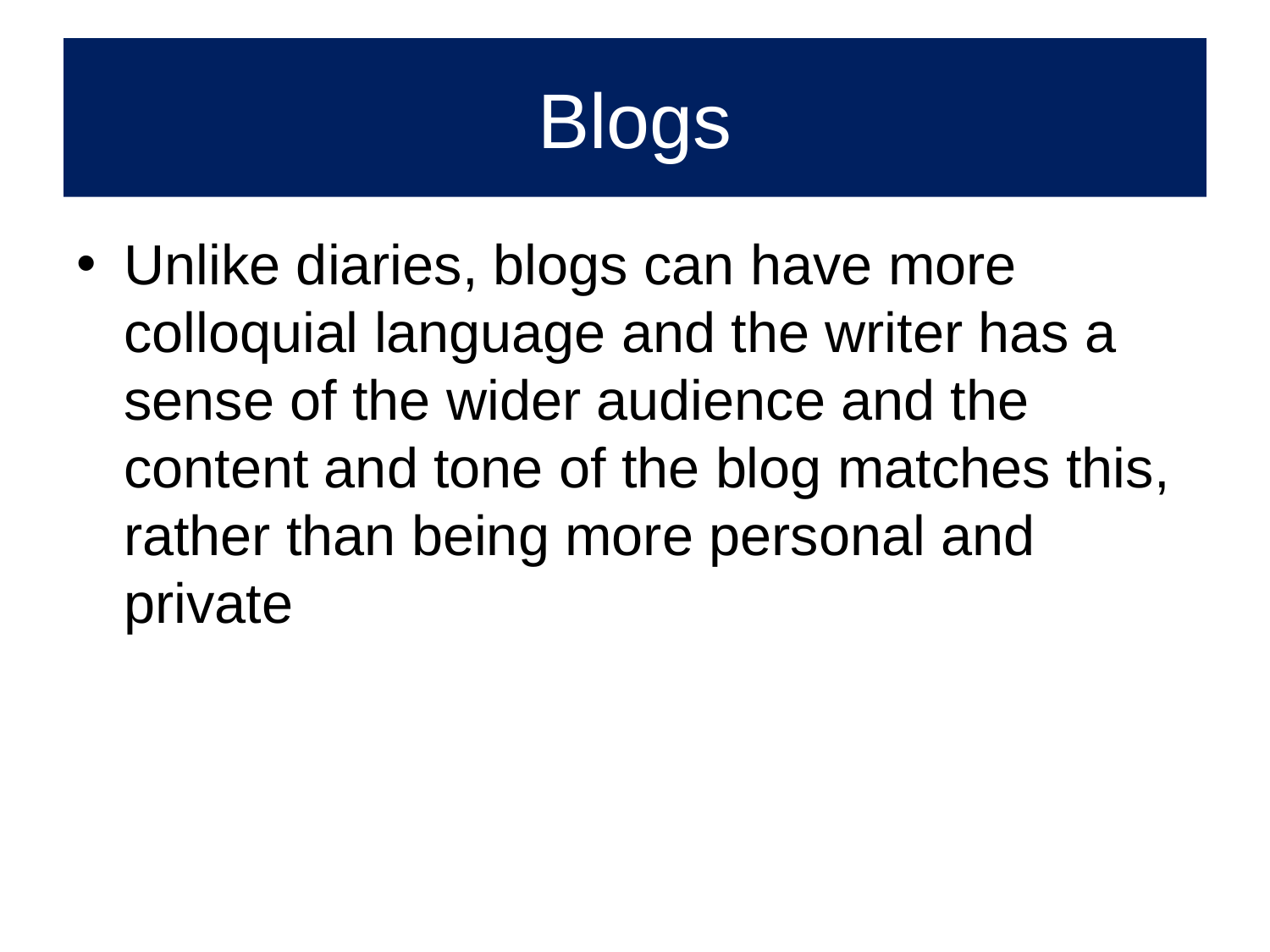

# Blogs
Unlike diaries, blogs can have more colloquial language and the writer has a sense of the wider audience and the content and tone of the blog matches this, rather than being more personal and private